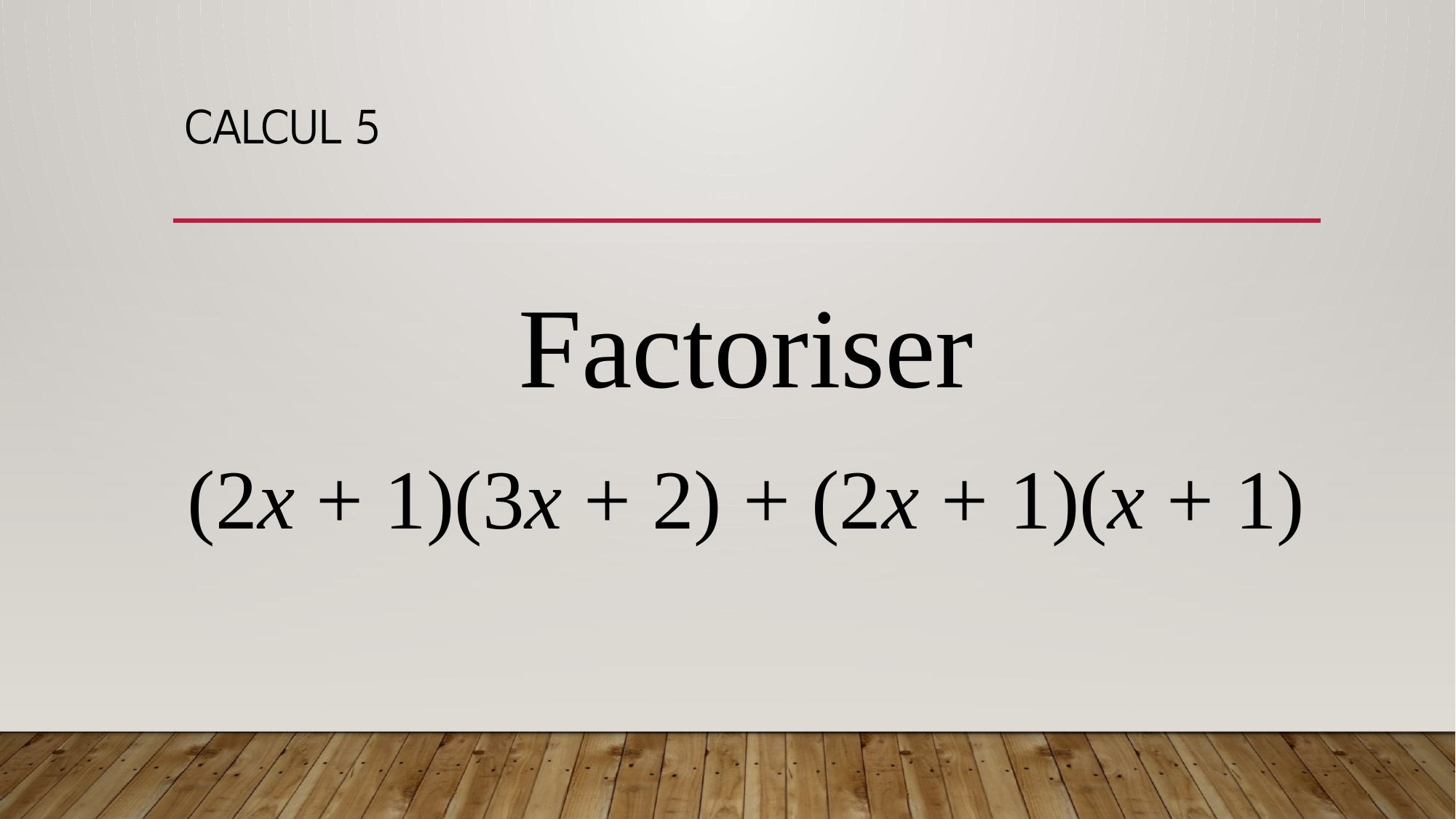

# Calcul 5
Factoriser
(2x + 1)(3x + 2) + (2x + 1)(x + 1)